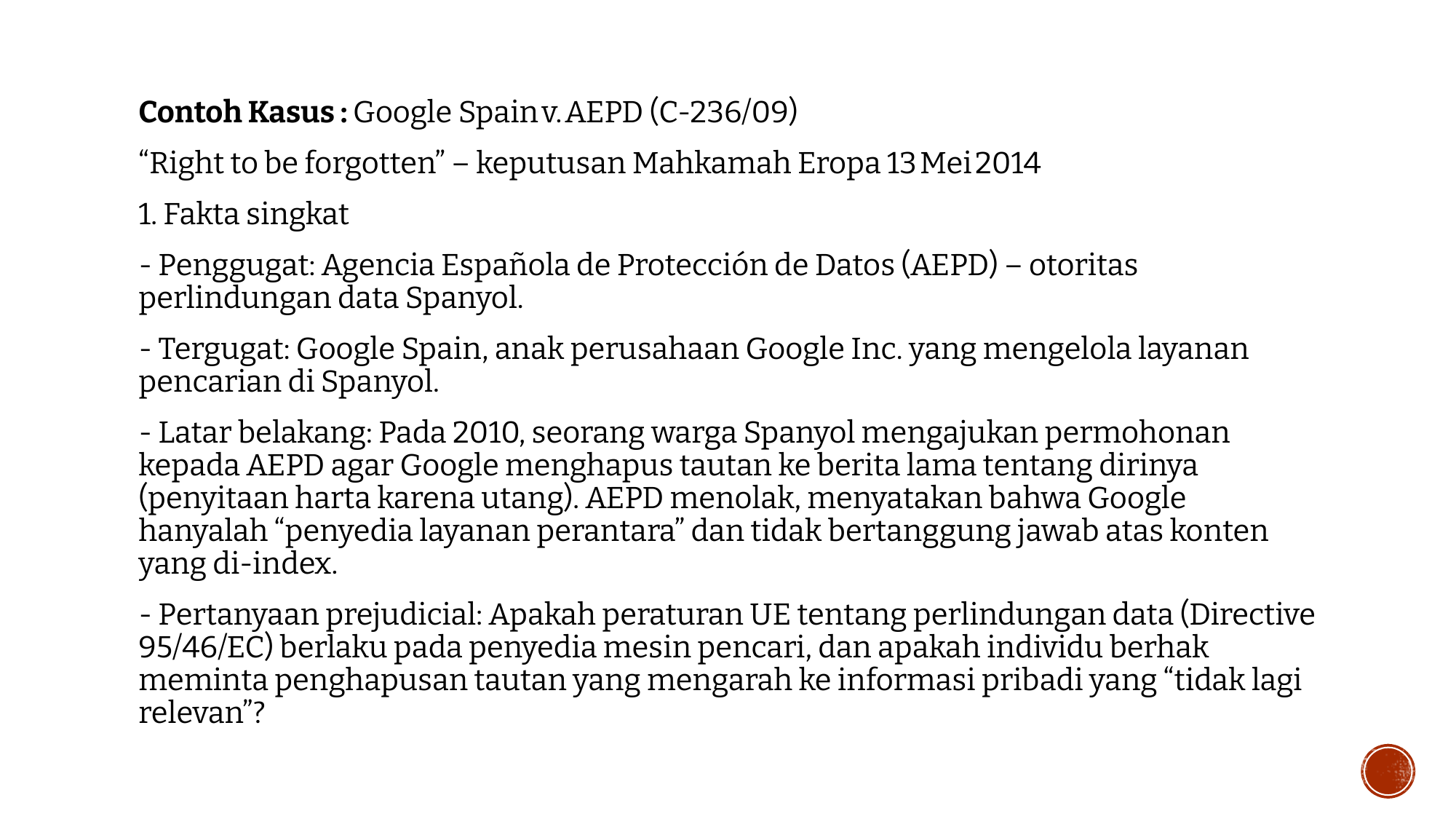

Contoh Kasus : Google Spain v. AEPD (C‑236/09)
“Right to be forgotten” – keputusan Mahkamah Eropa 13 Mei 2014
1. Fakta singkat
- Penggugat: Agencia Española de Protección de Datos (AEPD) – otoritas perlindungan data Spanyol.
- Tergugat: Google Spain, anak perusahaan Google Inc. yang mengelola layanan pencarian di Spanyol.
- Latar belakang: Pada 2010, seorang warga Spanyol mengajukan permohonan kepada AEPD agar Google menghapus tautan ke berita lama tentang dirinya (penyitaan harta karena utang). AEPD menolak, menyatakan bahwa Google hanyalah “penyedia layanan perantara” dan tidak bertanggung jawab atas konten yang di‑index.
- Pertanyaan prejudicial: Apakah peraturan UE tentang perlindungan data (Directive 95/46/EC) berlaku pada penyedia mesin pencari, dan apakah individu berhak meminta penghapusan tautan yang mengarah ke informasi pribadi yang “tidak lagi relevan”?